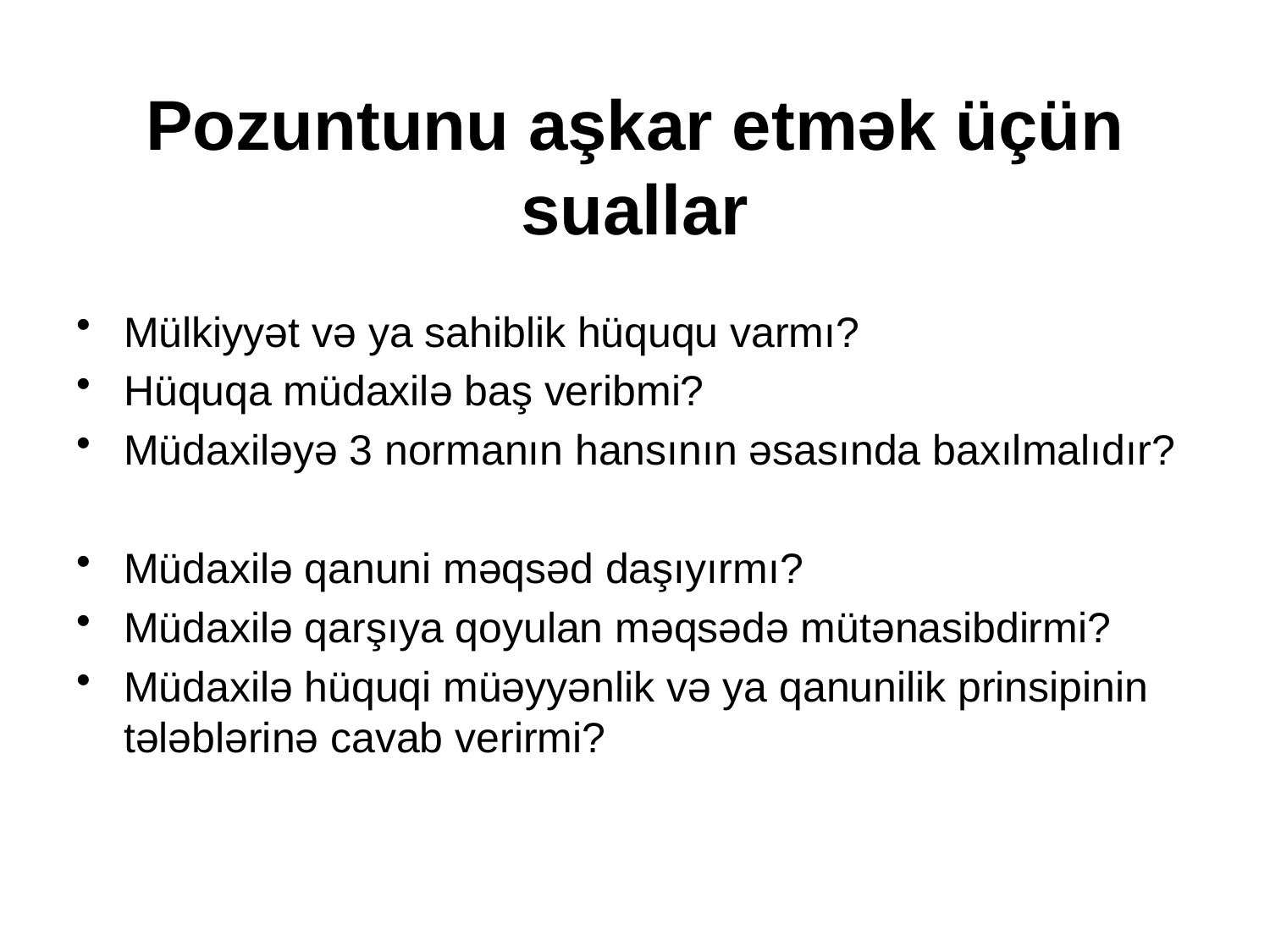

# Pozuntunu aşkar etmək üçün suallar

Mülkiyyət və ya sahiblik hüququ varmı?
Hüquqa müdaxilə baş veribmi?
Müdaxiləyə 3 normanın hansının əsasında baxılmalıdır?

Müdaxilə qanuni məqsəd daşıyırmı?
Müdaxilə qarşıya qoyulan məqsədə mütənasibdirmi?
Müdaxilə hüquqi müəyyənlik və ya qanunilik prinsipinin tələblərinə cavab verirmi?